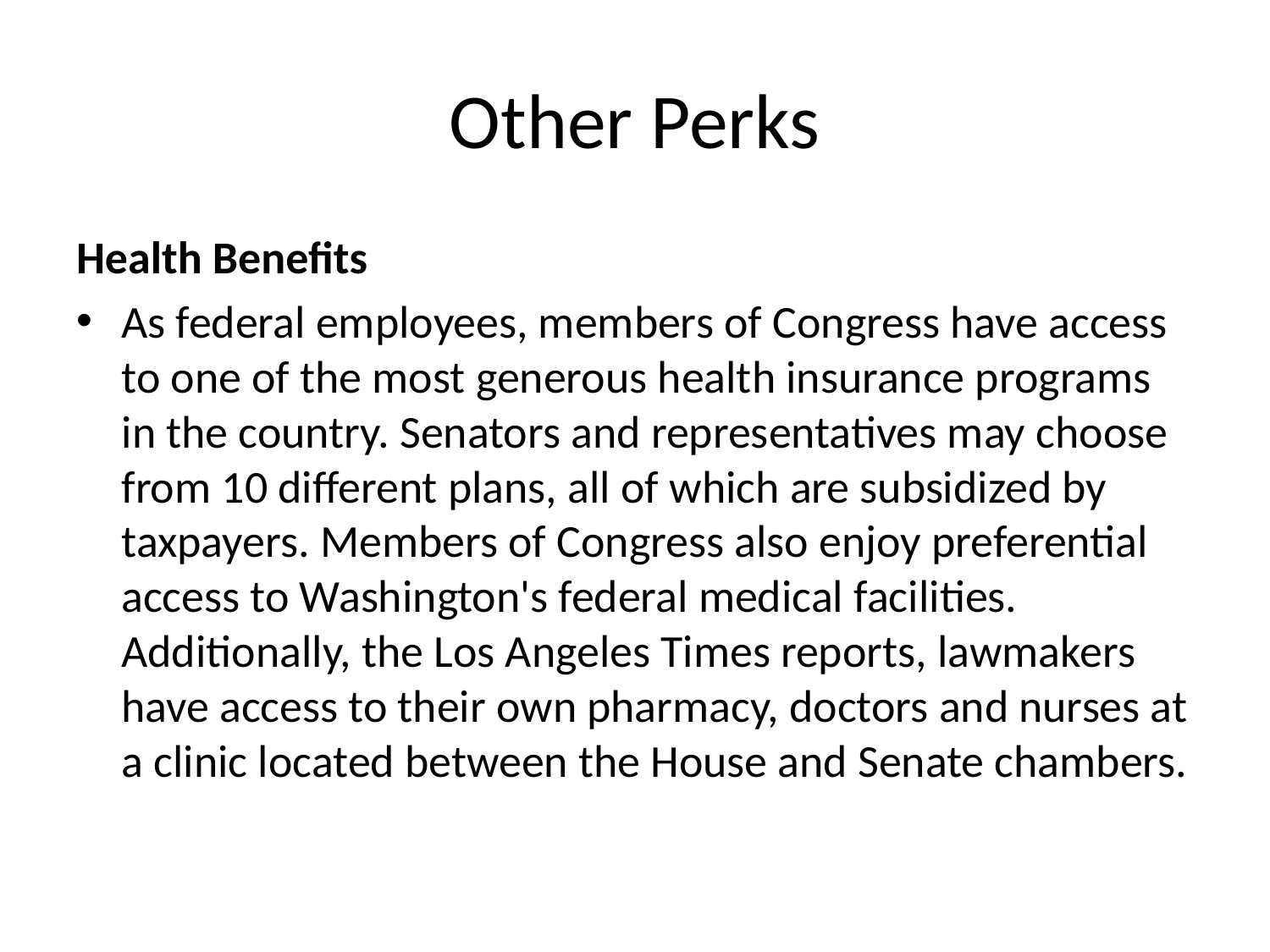

# Other Perks
Health Benefits
As federal employees, members of Congress have access to one of the most generous health insurance programs in the country. Senators and representatives may choose from 10 different plans, all of which are subsidized by taxpayers. Members of Congress also enjoy preferential access to Washington's federal medical facilities. Additionally, the Los Angeles Times reports, lawmakers have access to their own pharmacy, doctors and nurses at a clinic located between the House and Senate chambers.